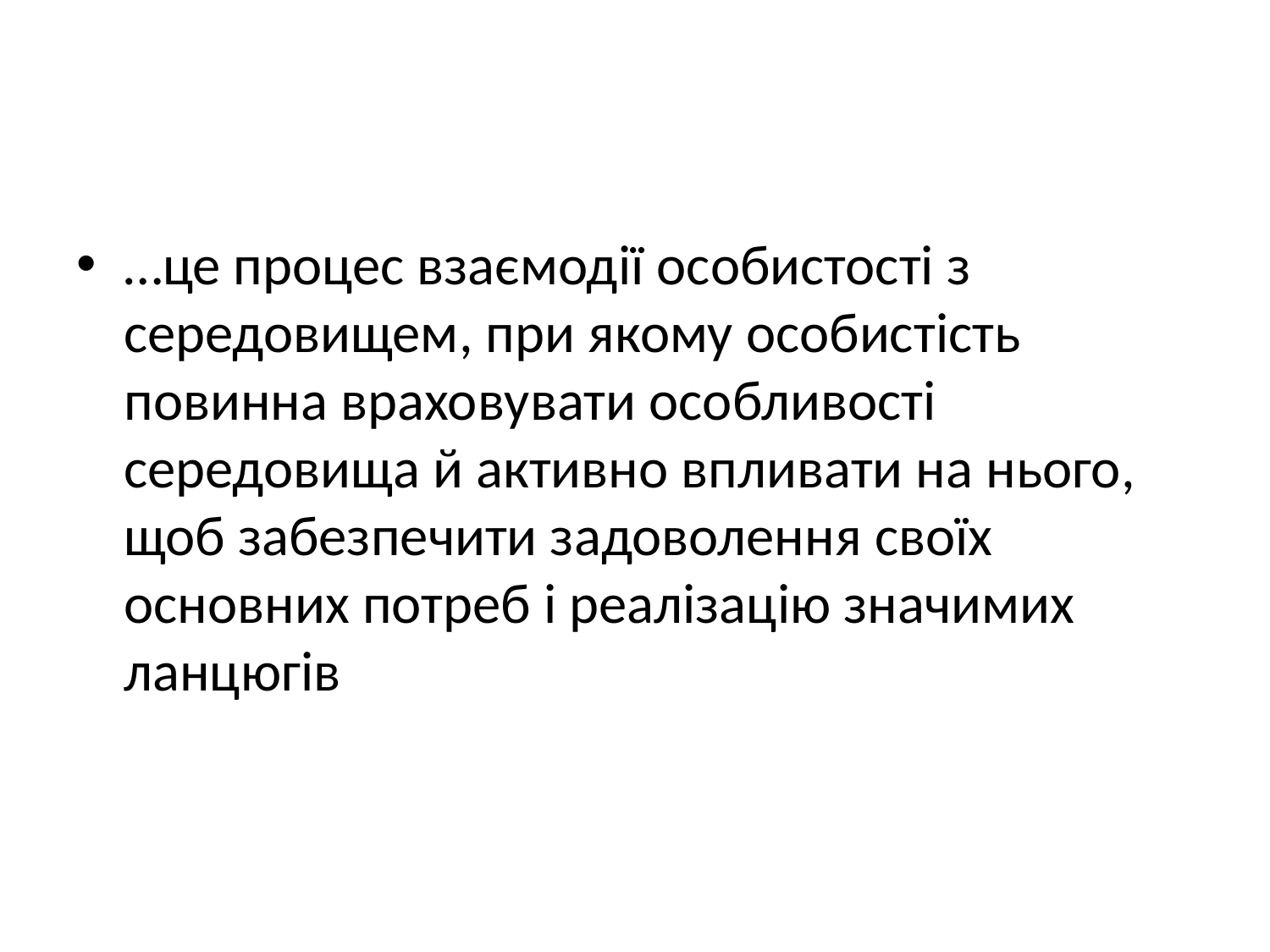

#
…це процес взаємодії особистості з середовищем, при якому особистість повинна враховувати особливості середовища й активно впливати на нього, щоб забезпечити задоволення своїх основних потреб і реалізацію значимих ланцюгів